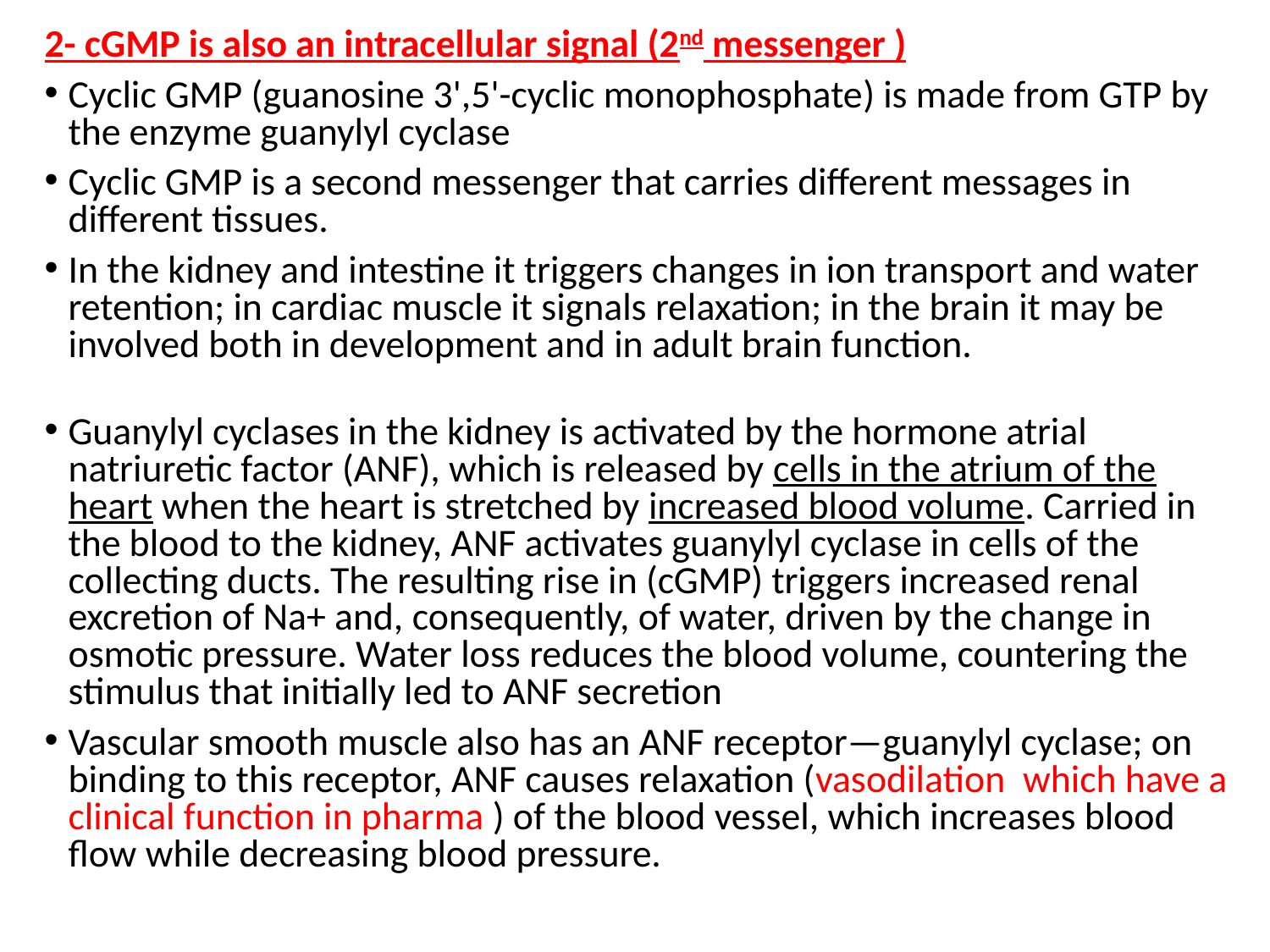

2- cGMP is also an intracellular signal (2nd messenger )
Cyclic GMP (guanosine 3',5'-cyclic monophosphate) is made from GTP by the enzyme guanylyl cyclase
Cyclic GMP is a second messenger that carries different messages in different tissues.
In the kidney and intestine it triggers changes in ion transport and water retention; in cardiac muscle it signals relaxation; in the brain it may be involved both in development and in adult brain function.

Guanylyl cyclases in the kidney is activated by the hormone atrial natriuretic factor (ANF), which is released by cells in the atrium of the heart when the heart is stretched by increased blood volume. Carried in the blood to the kidney, ANF activates guanylyl cyclase in cells of the collecting ducts. The resulting rise in (cGMP) triggers increased renal excretion of Na+ and, consequently, of water, driven by the change in osmotic pressure. Water loss reduces the blood volume, countering the stimulus that initially led to ANF secretion
Vascular smooth muscle also has an ANF receptor—guanylyl cyclase; on binding to this receptor, ANF causes relaxation (vasodilation  which have a clinical function in pharma ) of the blood vessel, which increases blood flow while decreasing blood pressure.